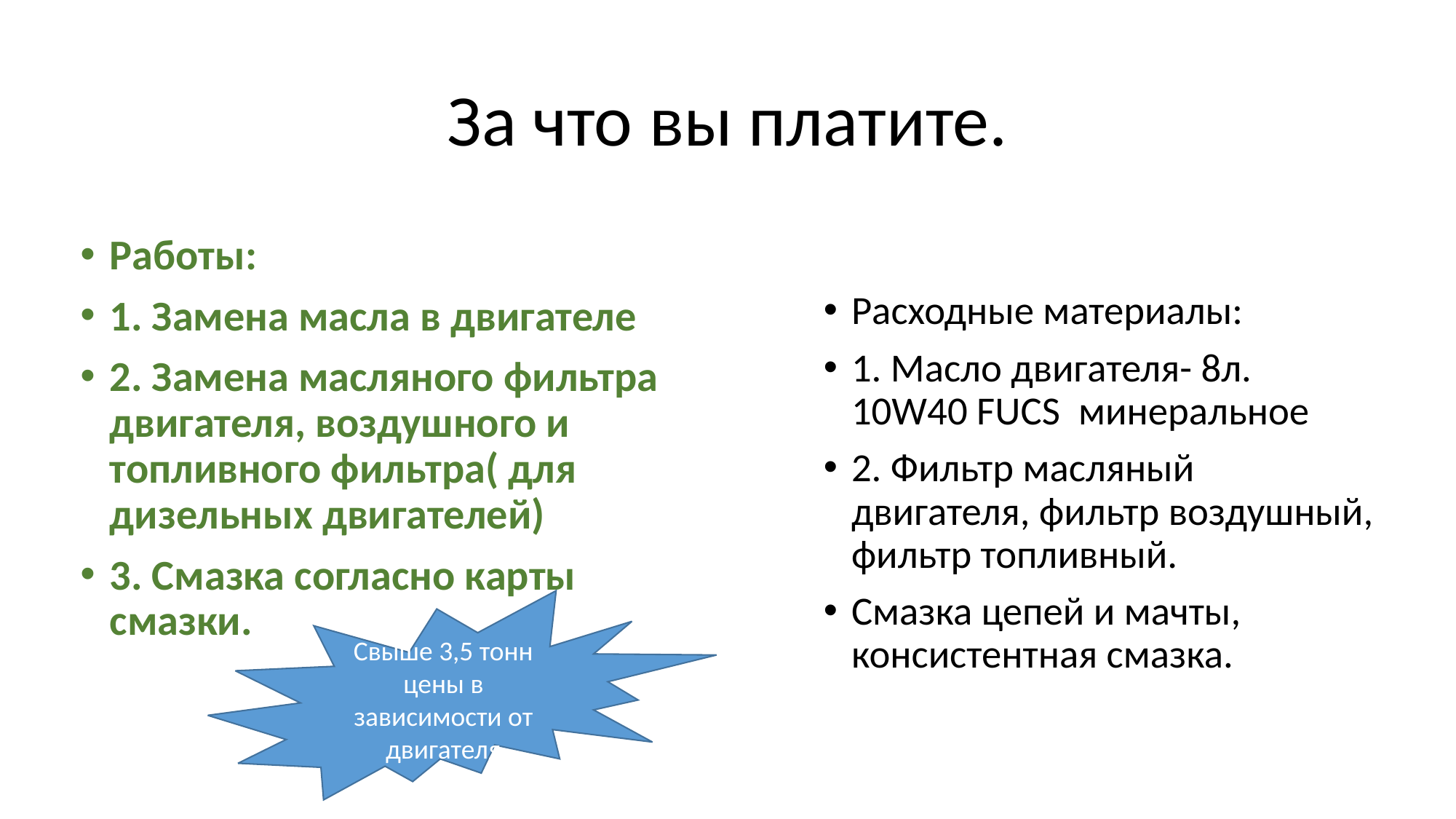

# За что вы платите.
Работы:
1. Замена масла в двигателе
2. Замена масляного фильтра двигателя, воздушного и топливного фильтра( для дизельных двигателей)
3. Смазка согласно карты смазки.

Расходные материалы:
1. Масло двигателя- 8л.  10W40 FUCS  минеральное
2. Фильтр масляный двигателя, фильтр воздушный, фильтр топливный.
Смазка цепей и мачты, консистентная смазка.
Свыше 3,5 тонн цены в зависимости от двигателя